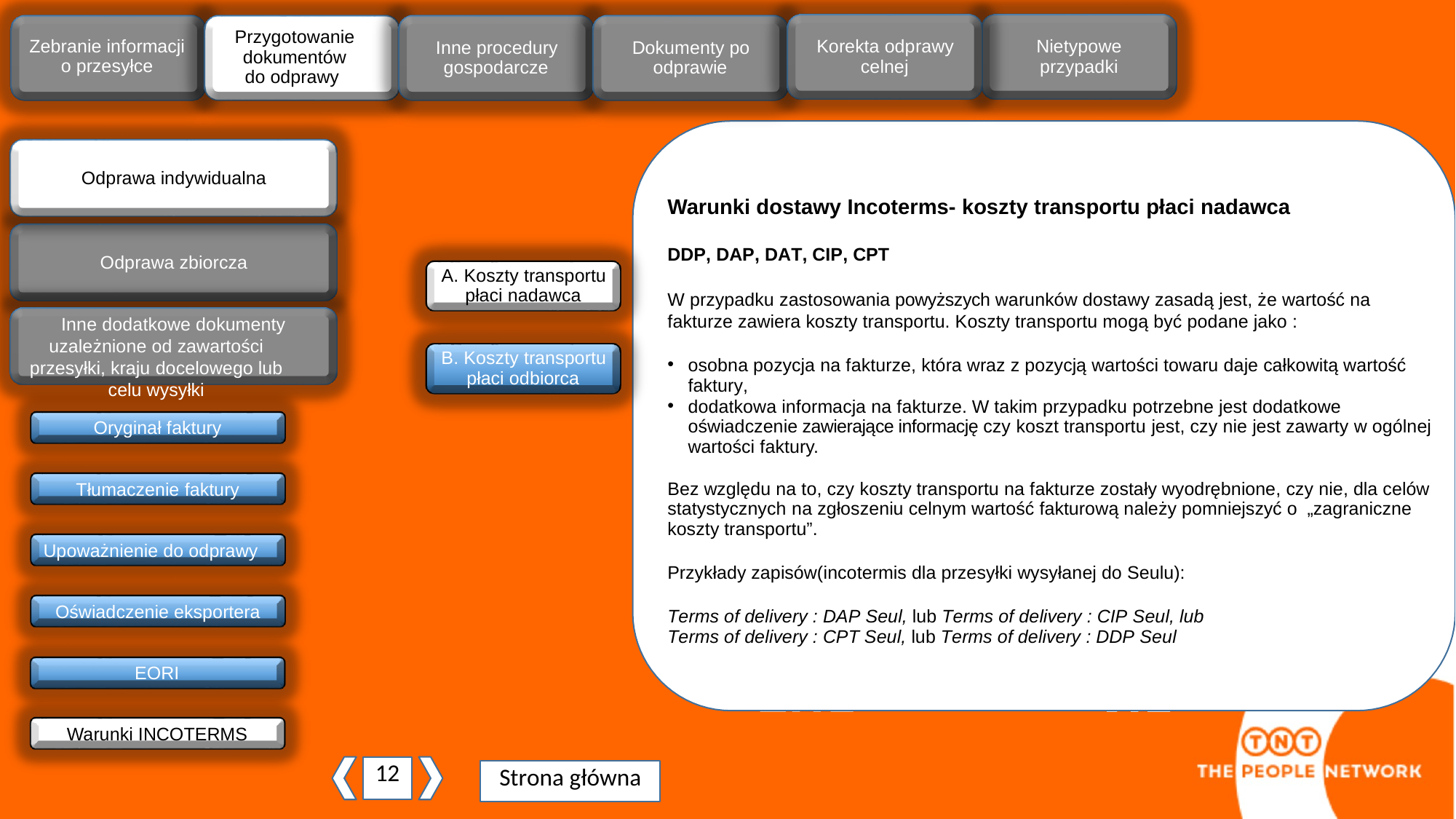

ji

Przygotowanie dokumentów do odprawy
Zebranie informacji o przesyłce
Korekta odprawy
celnej
Nietypowe
przypadki
Inne procedury
gospodarcze
Dokumenty po
odprawie

Odprawa indywidualna

Warunki dostawy Incoterms- koszty transportu płaci nadawca

DDP, DAP, DAT, CIP, CPT

W przypadku zastosowania powyższych warunków dostawy zasadą jest, że wartość na fakturze zawiera koszty transportu. Koszty transportu mogą być podane jako :

osobna pozycja na fakturze, która wraz z pozycją wartości towaru daje całkowitą wartość faktury,
dodatkowa informacja na fakturze. W takim przypadku potrzebne jest dodatkowe oświadczenie zawierające informację czy koszt transportu jest, czy nie jest zawarty w ogólnej wartości faktury.

Bez względu na to, czy koszty transportu na fakturze zostały wyodrębnione, czy nie, dla celów statystycznych na zgłoszeniu celnym wartość fakturową należy pomniejszyć o „zagraniczne koszty transportu”.

Przykłady zapisów(incotermis dla przesyłki wysyłanej do Seulu):

Terms of delivery : DAP Seul, lub Terms of delivery : CIP Seul, lub
Terms of delivery : CPT Seul, lub Terms of delivery : DDP Seul

Odprawa zbiorcza
A. Koszty transportu
płaci nadawca

Inne dodatkowe dokumenty
uzależnione od zawartości przesyłki, kraju docelowego lub celu wysyłki
B. Koszty transportu
płaci odbiorca

Oryginał faktury

Tłumaczenie faktury

Upoważnienie do odprawy

Oświadczenie eksportera

EORI

Warunki INCOTERMS

12

Strona główna